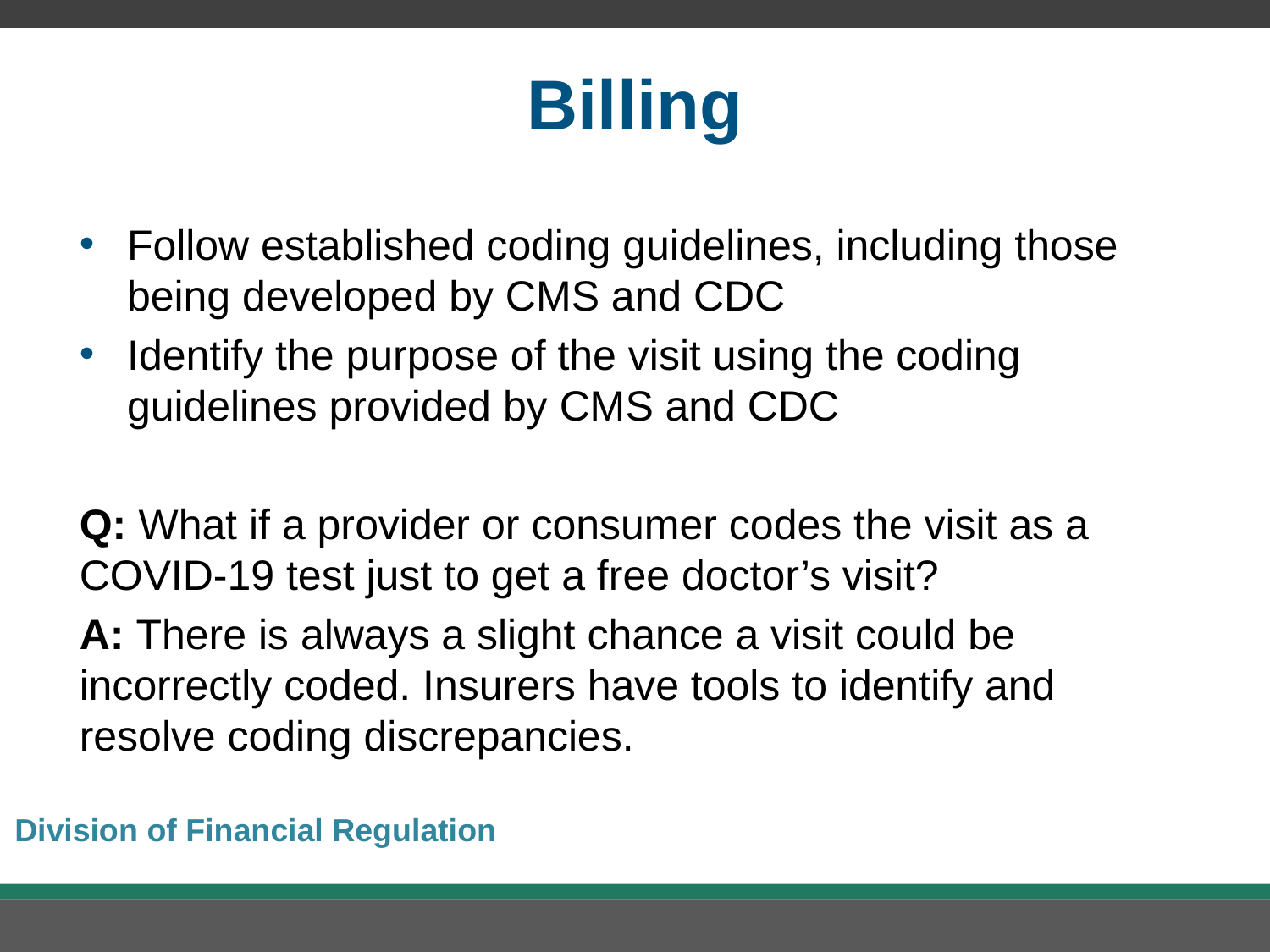

# Billing
Follow established coding guidelines, including those being developed by CMS and CDC
Identify the purpose of the visit using the coding guidelines provided by CMS and CDC

Q: What if a provider or consumer codes the visit as a COVID-19 test just to get a free doctor’s visit?
A: There is always a slight chance a visit could be incorrectly coded. Insurers have tools to identify and resolve coding discrepancies.

Division of Financial Regulation